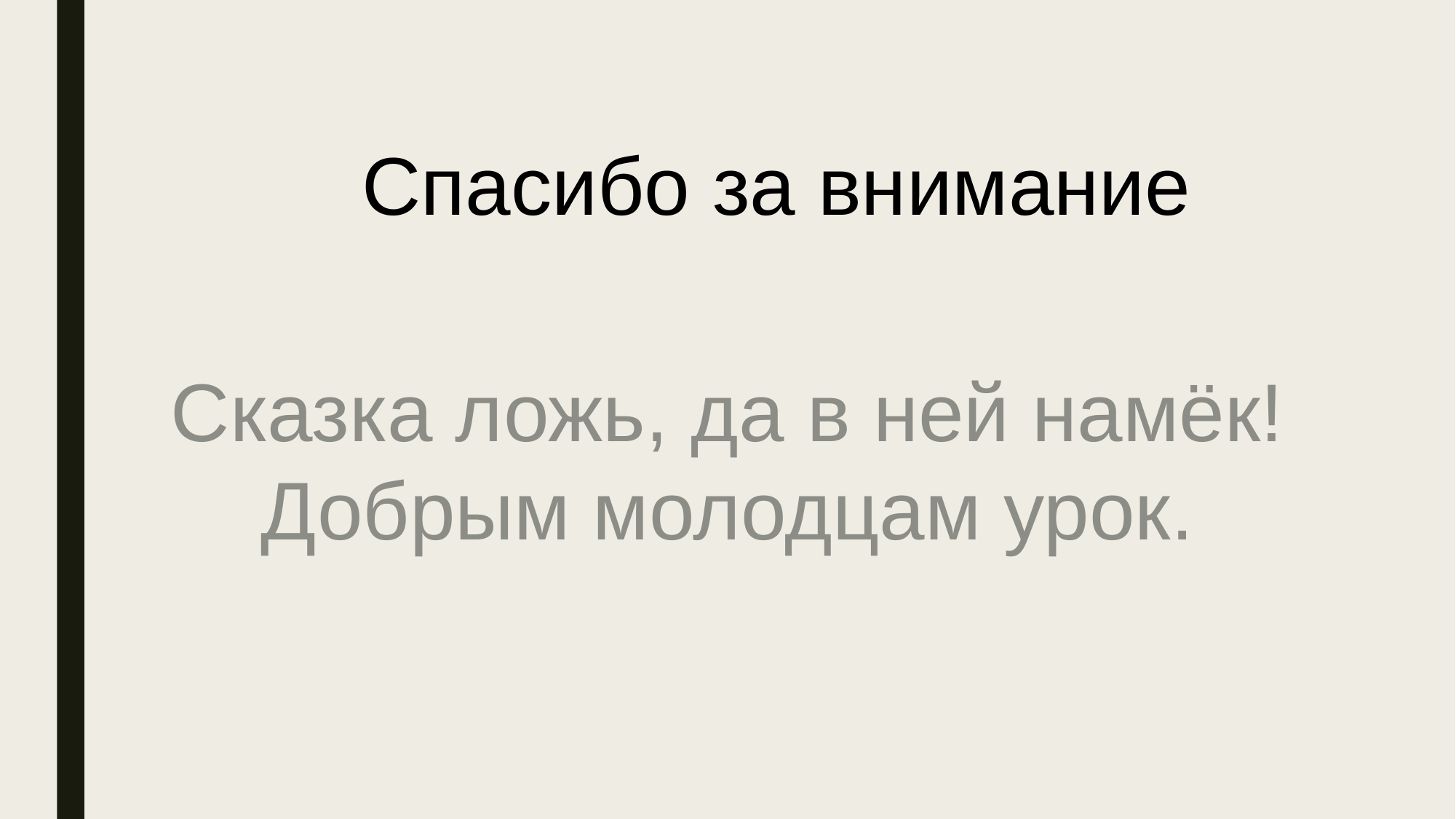

Спасибо за внимание
Сказка ложь, да в ней намёк!
Добрым молодцам урок.